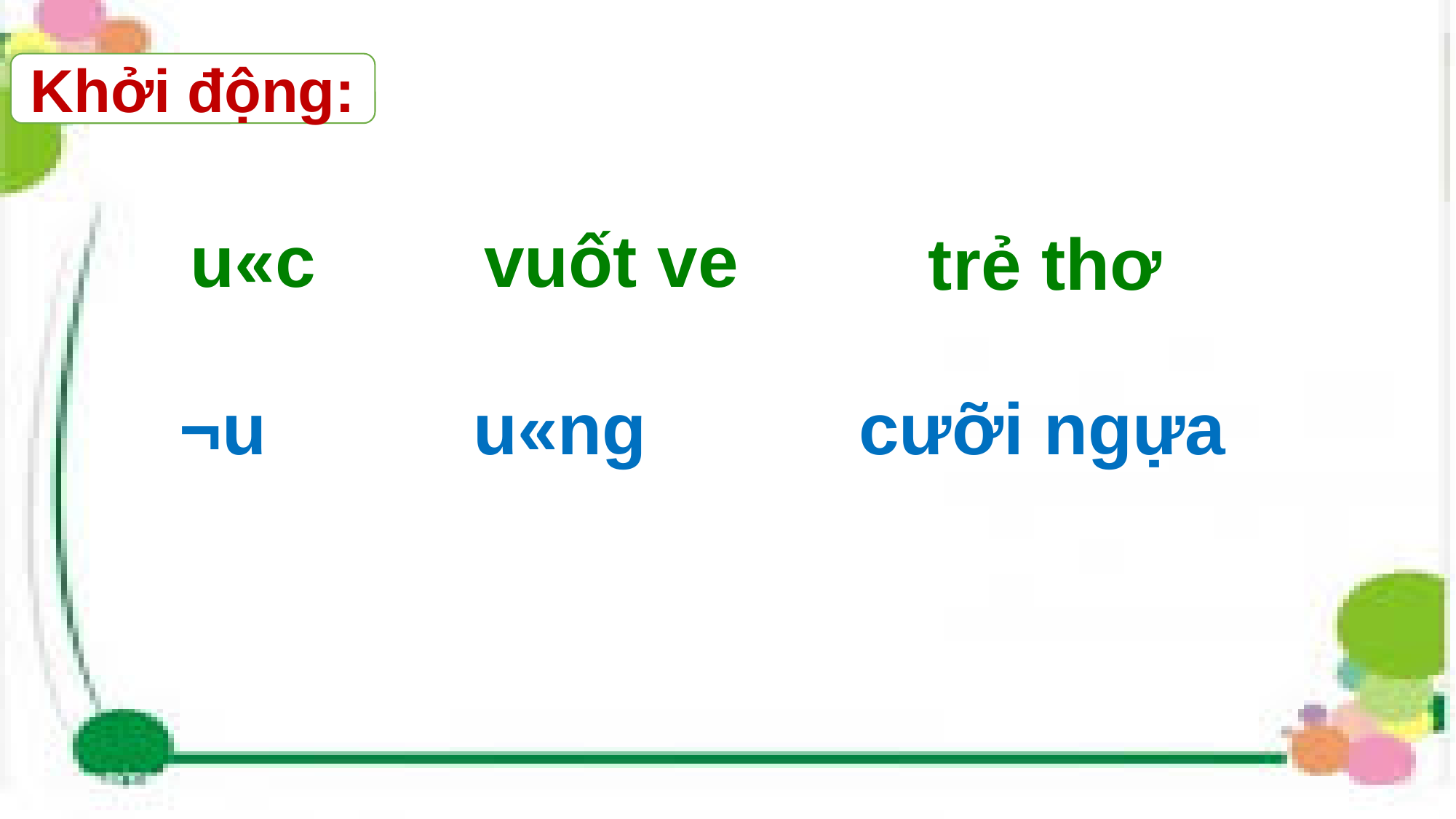

Khởi động:
vuốt ve
u«c
   trẻ thơ
u«ng
   cưỡi ngựa
­¬u